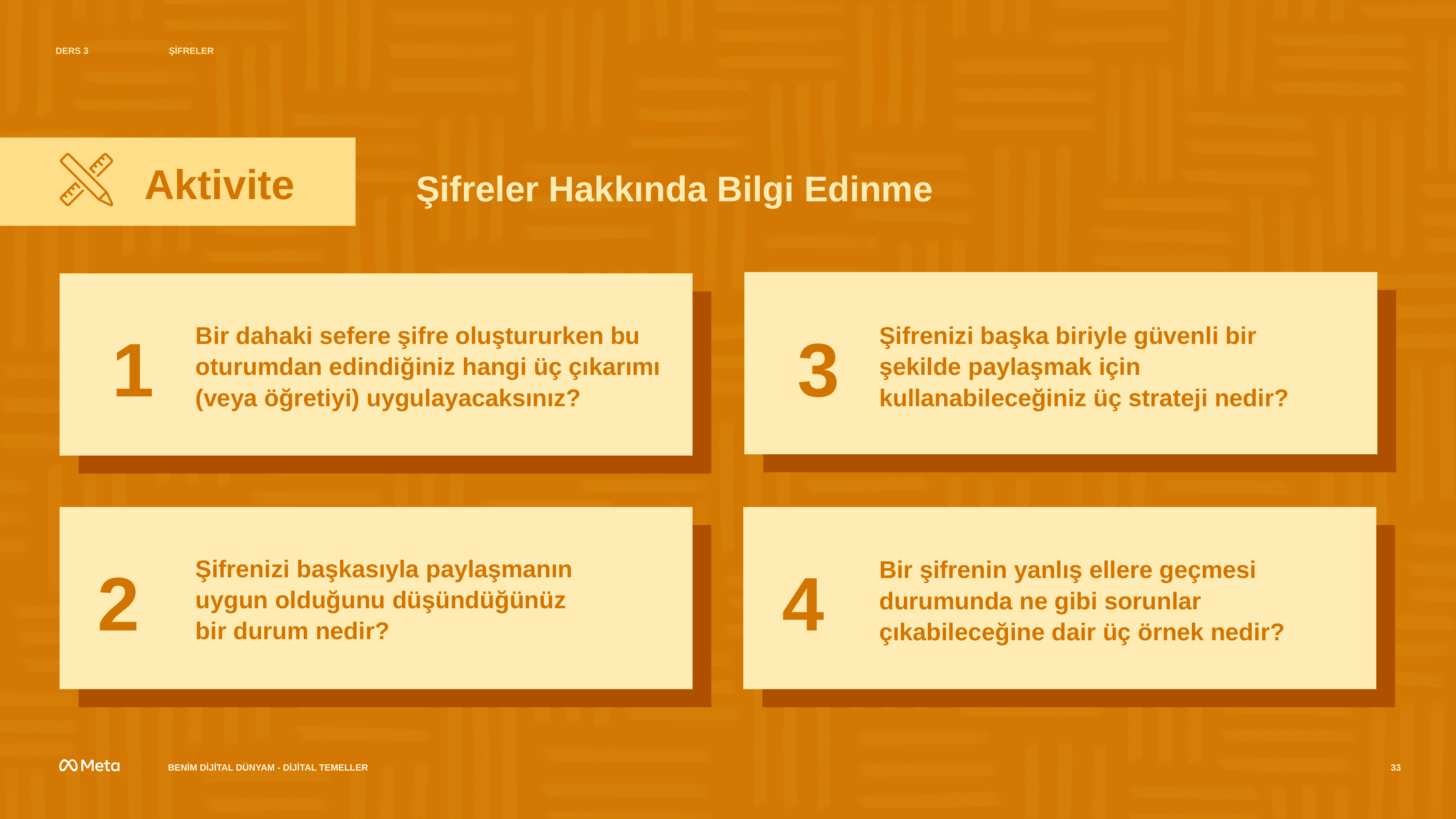

DERS 3
ŞİFRELER

Şifreler Hakkında Bilgi Edinme

Aktivite

Bir dahaki sefere şifre oluştururken bu oturumdan edindiğiniz hangi üç çıkarımı (veya öğretiyi) uygulayacaksınız?
Şifrenizi başka biriyle güvenli bir şekilde paylaşmak için kullanabileceğiniz üç strateji nedir?
1
3

Şifrenizi başkasıyla paylaşmanın uygun olduğunu düşündüğünüz
bir durum nedir?
Bir şifrenin yanlış ellere geçmesi durumunda ne gibi sorunlar çıkabileceğine dair üç örnek nedir?
2
4